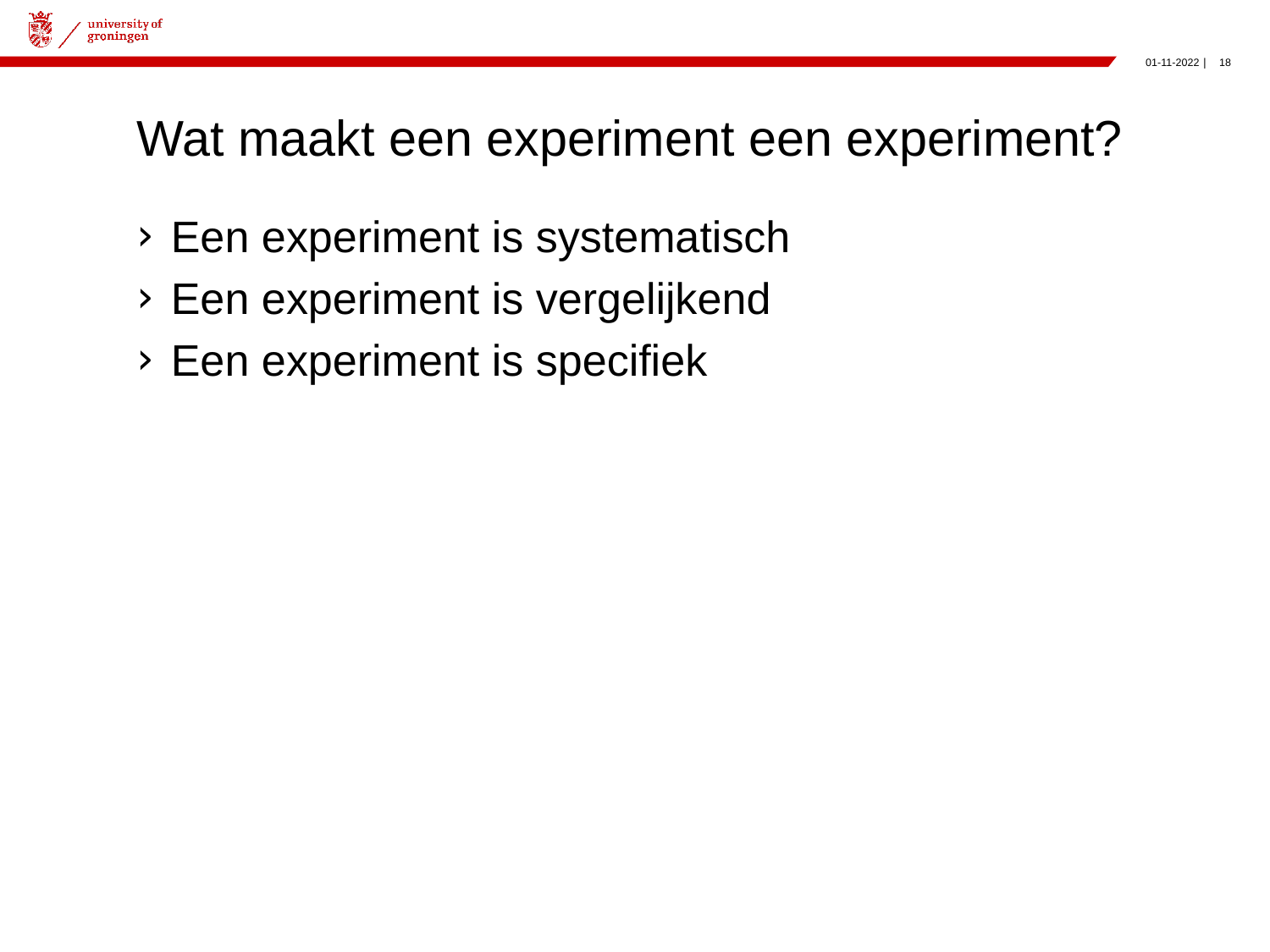

# Wat maakt een experiment een experiment?
Een experiment is systematisch
Een experiment is vergelijkend
Een experiment is specifiek